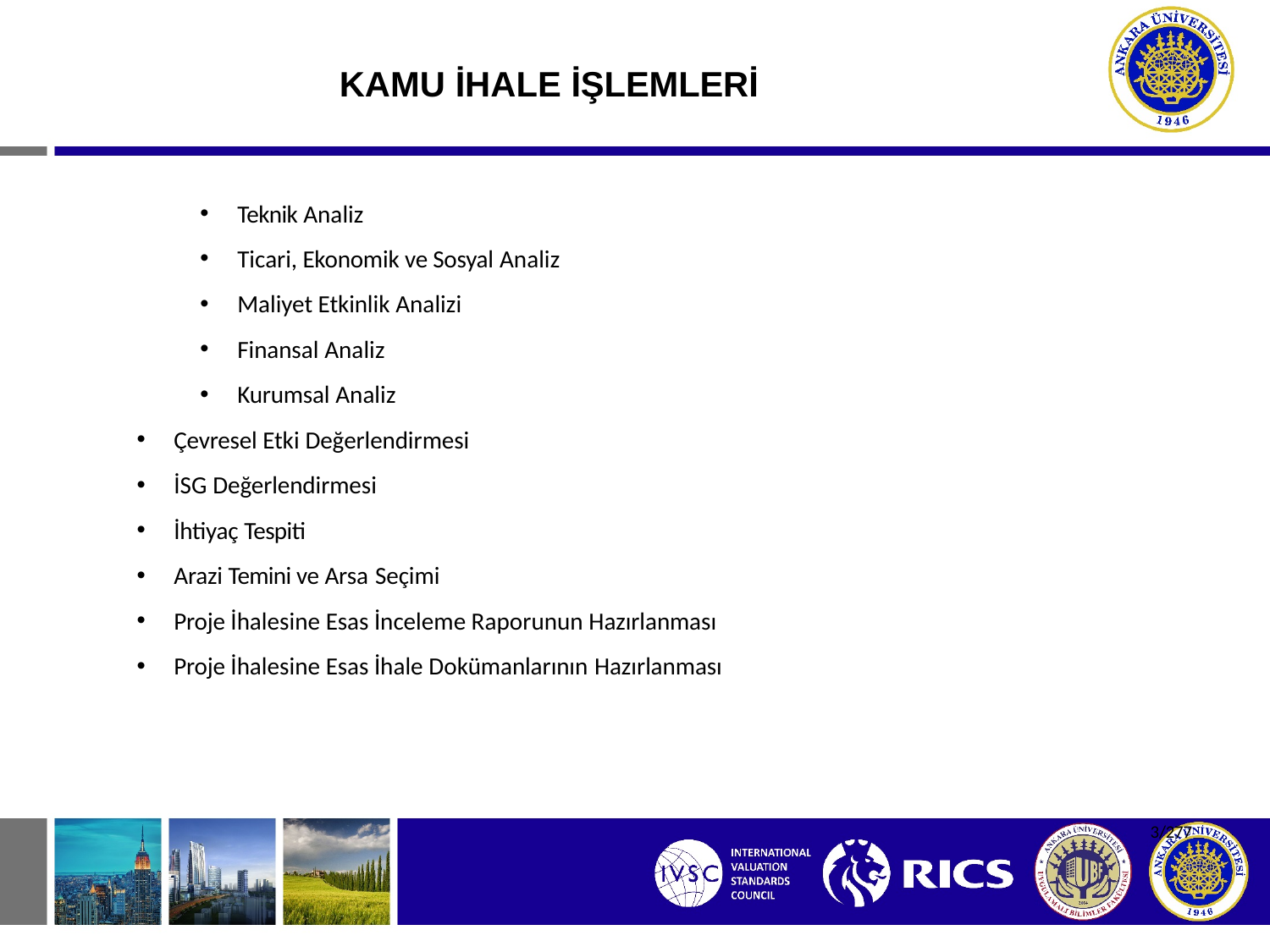

# KAMU İHALE İŞLEMLERİ
Teknik Analiz
Ticari, Ekonomik ve Sosyal Analiz
Maliyet Etkinlik Analizi
Finansal Analiz
Kurumsal Analiz
Çevresel Etki Değerlendirmesi
İSG Değerlendirmesi
İhtiyaç Tespiti
Arazi Temini ve Arsa Seçimi
Proje İhalesine Esas İnceleme Raporunun Hazırlanması
Proje İhalesine Esas İhale Dokümanlarının Hazırlanması
3/277